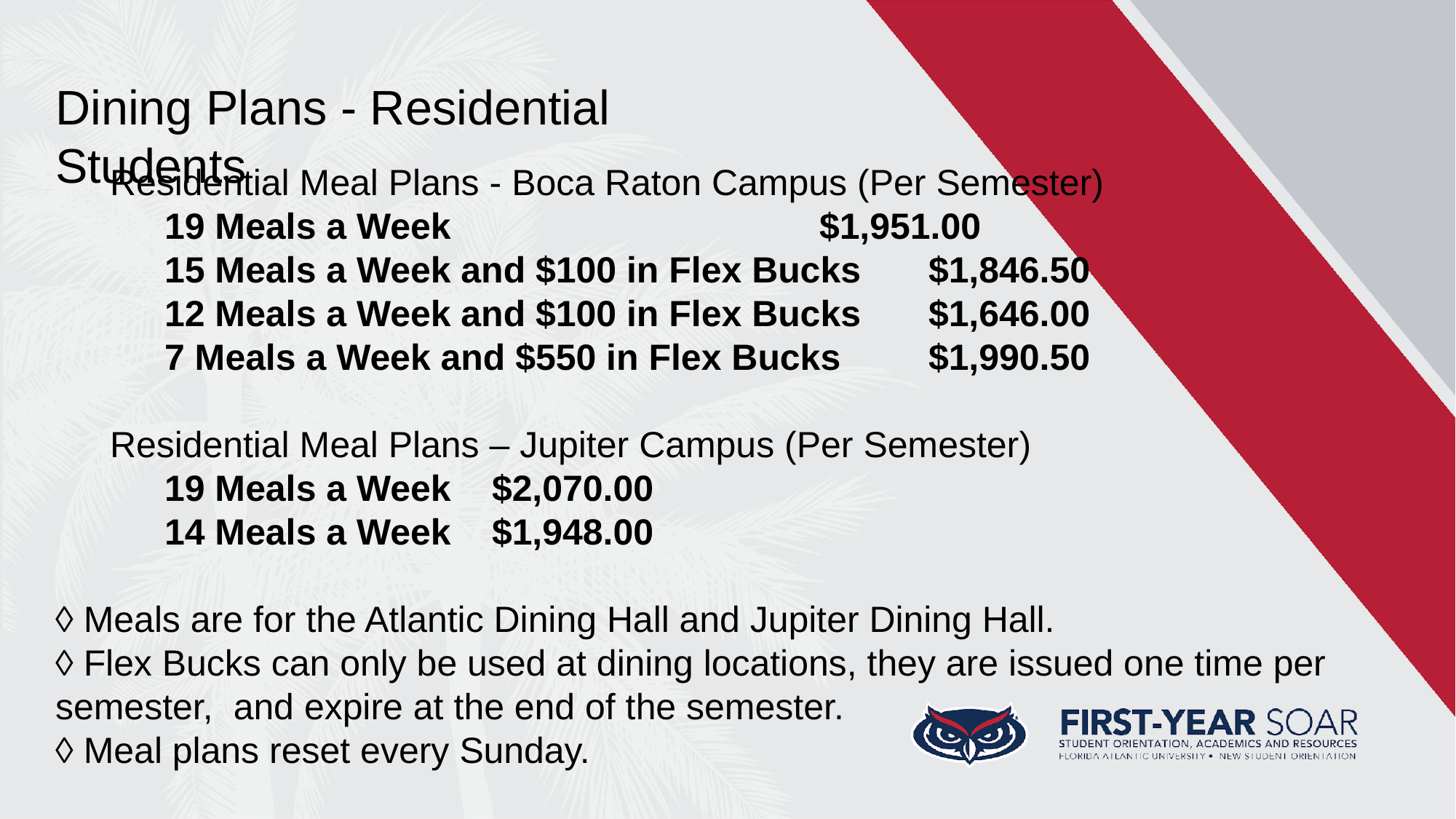

Dining Plans - Residential Students
Residential Meal Plans - Boca Raton Campus (Per Semester)
19 Meals a Week				$1,951.00
15 Meals a Week and $100 in Flex Bucks 	$1,846.50
12 Meals a Week and $100 in Flex Bucks	$1,646.00
7 Meals a Week and $550 in Flex Bucks 	$1,990.50

Residential Meal Plans – Jupiter Campus (Per Semester)
19 Meals a Week	$2,070.00
14 Meals a Week	$1,948.00

◊ Meals are for the Atlantic Dining Hall and Jupiter Dining Hall.
◊ Flex Bucks can only be used at dining locations, they are issued one time per semester,  and expire at the end of the semester.
◊ Meal plans reset every Sunday.